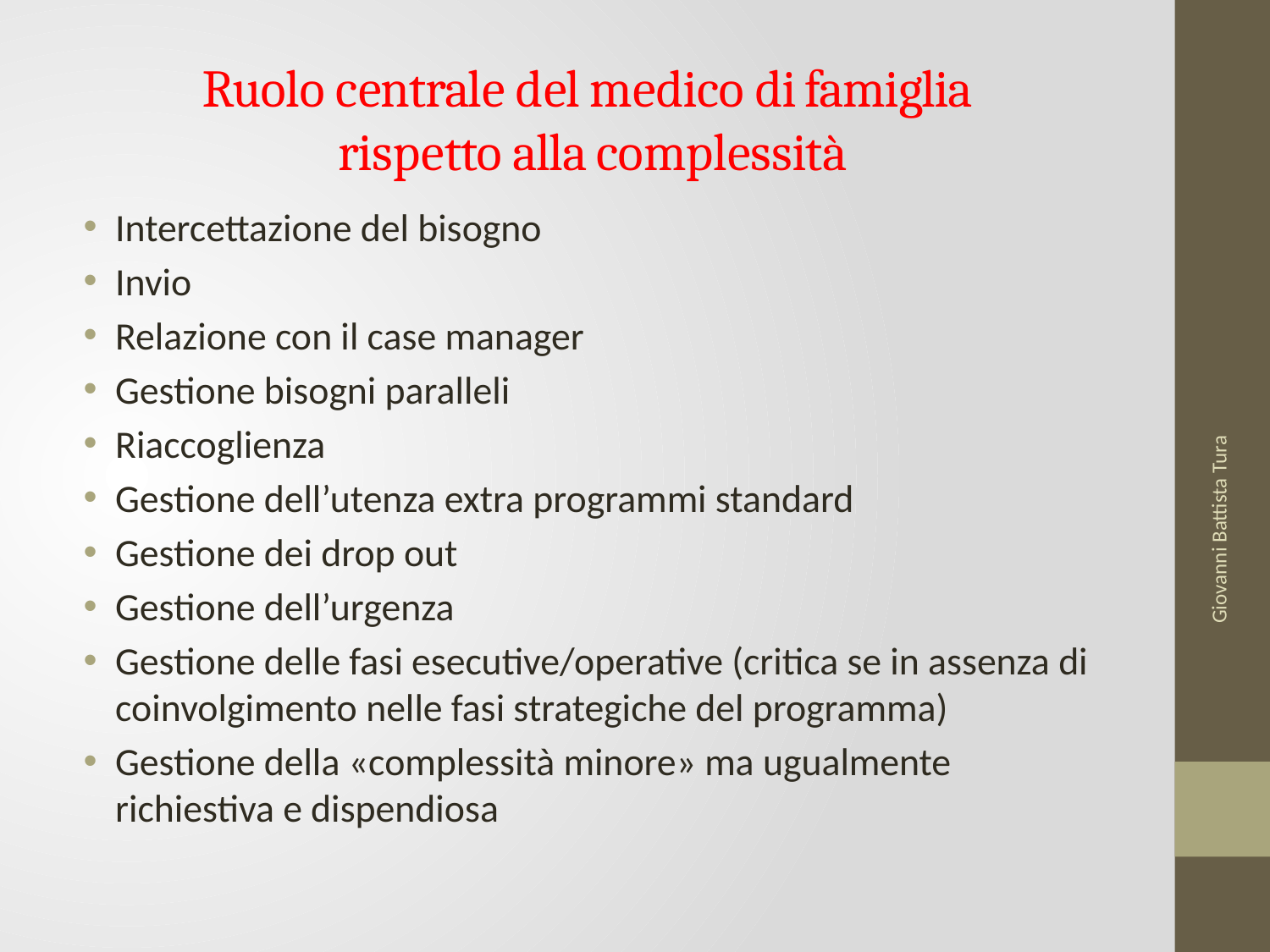

# Ruolo centrale del medico di famiglia rispetto alla complessità
Intercettazione del bisogno
Invio
Relazione con il case manager
Gestione bisogni paralleli
Riaccoglienza
Gestione dell’utenza extra programmi standard
Gestione dei drop out
Gestione dell’urgenza
Gestione delle fasi esecutive/operative (critica se in assenza di coinvolgimento nelle fasi strategiche del programma)
Gestione della «complessità minore» ma ugualmente richiestiva e dispendiosa

Giovanni Battista Tura